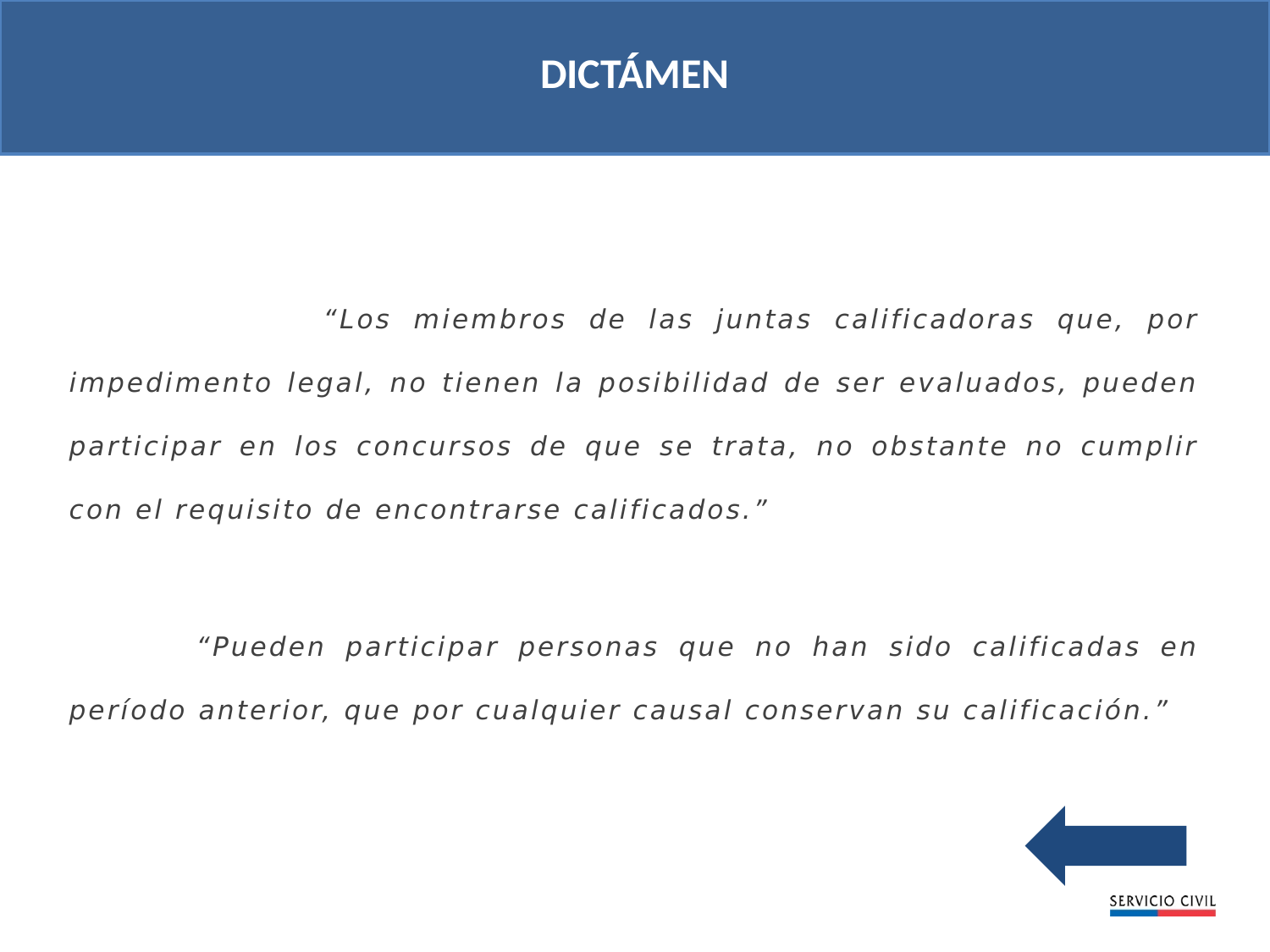

DICTÁMEN
		“Los miembros de las juntas calificadoras que, por impedimento legal, no tienen la posibilidad de ser evaluados, pueden participar en los concursos de que se trata, no obstante no cumplir con el requisito de encontrarse calificados.”

	“Pueden participar personas que no han sido calificadas en período anterior, que por cualquier causal conservan su calificación.”